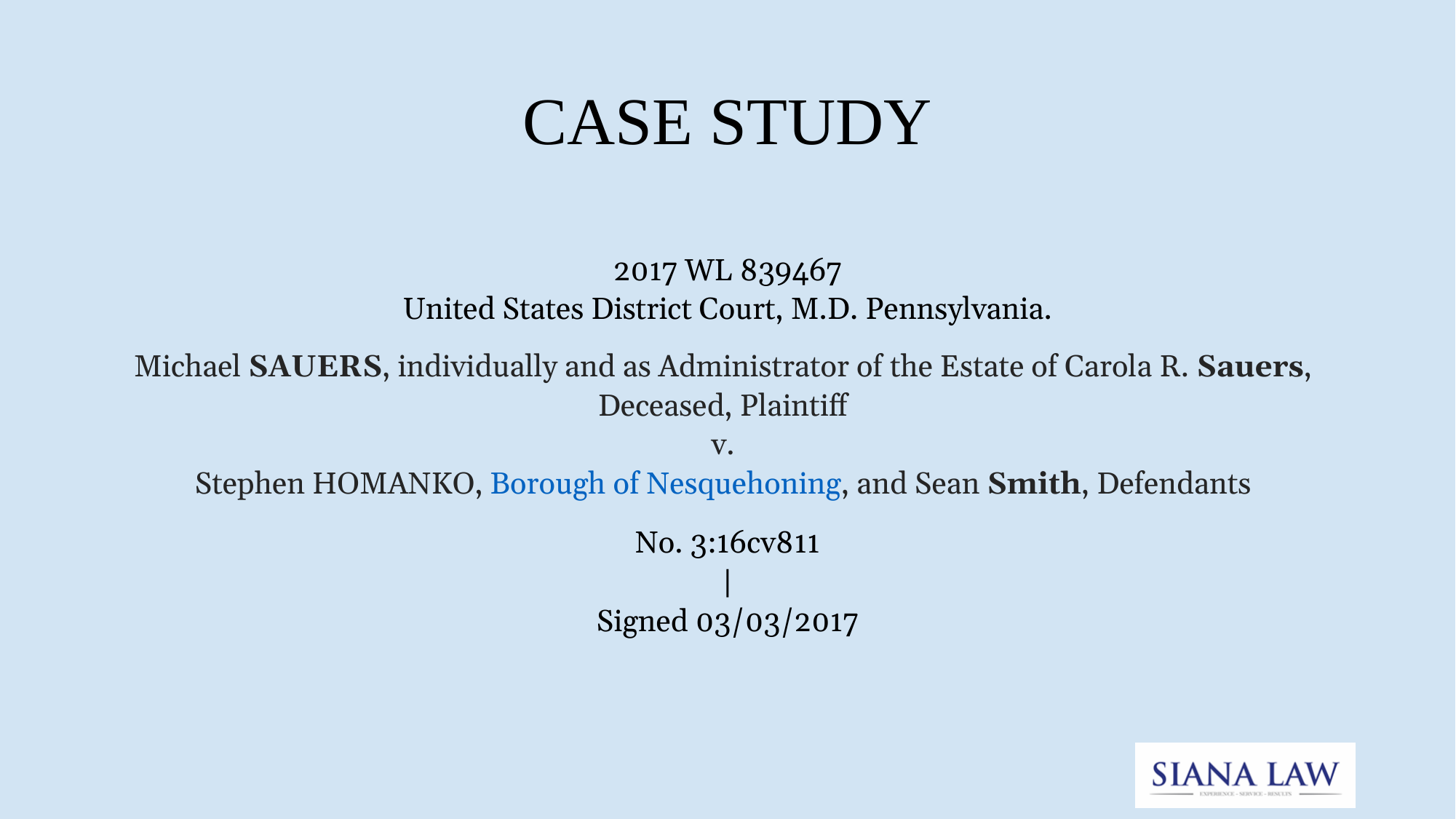

# CASE STUDY

2017 WL 839467
United States District Court, M.D. Pennsylvania.
Michael SAUERS, individually and as Administrator of the Estate of Carola R. Sauers, Deceased, Plaintiff
v.
Stephen HOMANKO, Borough of Nesquehoning, and Sean Smith, Defendants
No. 3:16cv811
|
Signed 03/03/2017